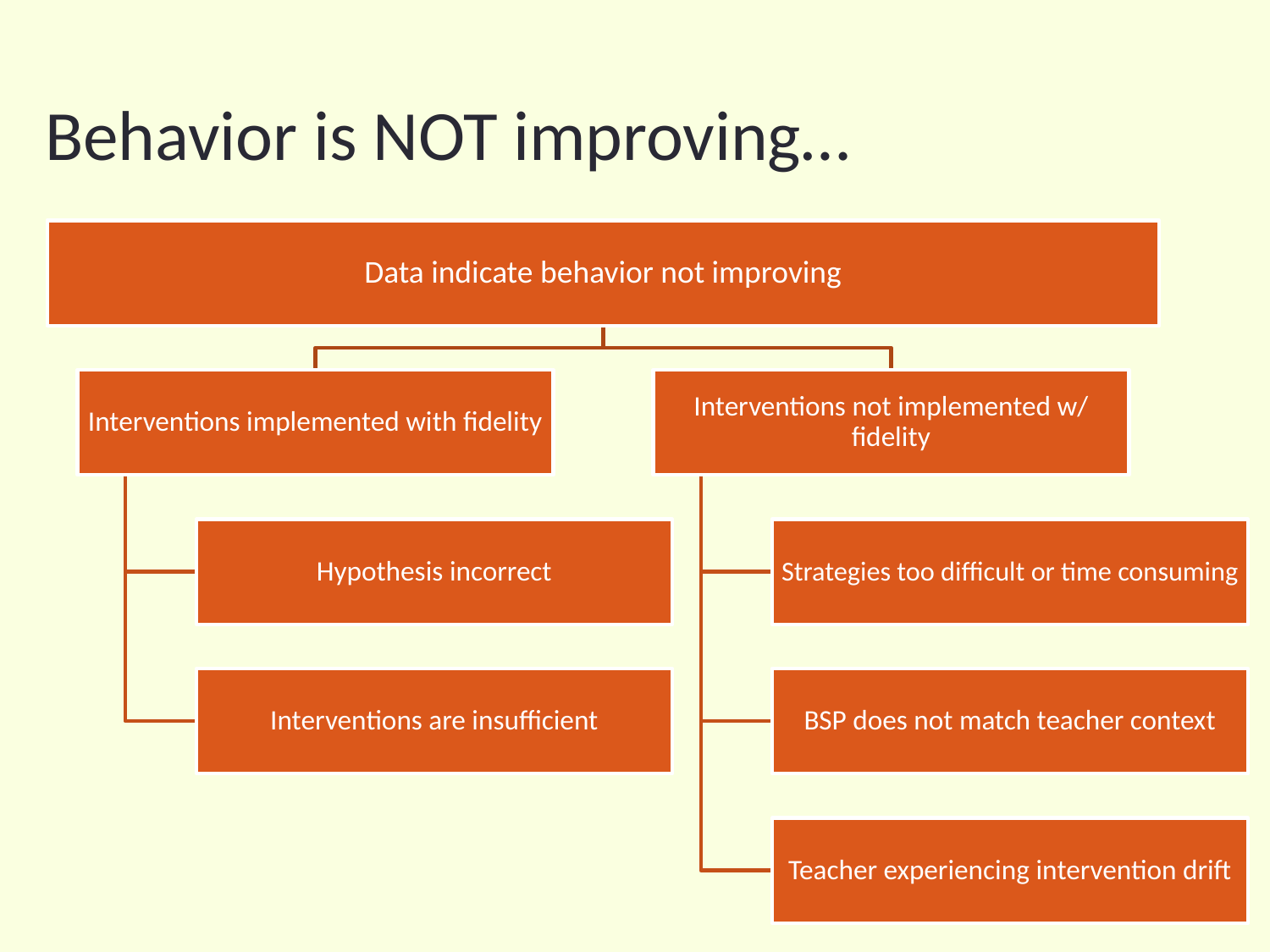

# Behavior is NOT improving…

Data indicate behavior not improving

Interventions implemented with fidelity

Interventions not implemented w/ fidelity

Hypothesis incorrect

Strategies too difficult or time consuming

Interventions are insufficient

BSP does not match teacher context

Teacher experiencing intervention drift